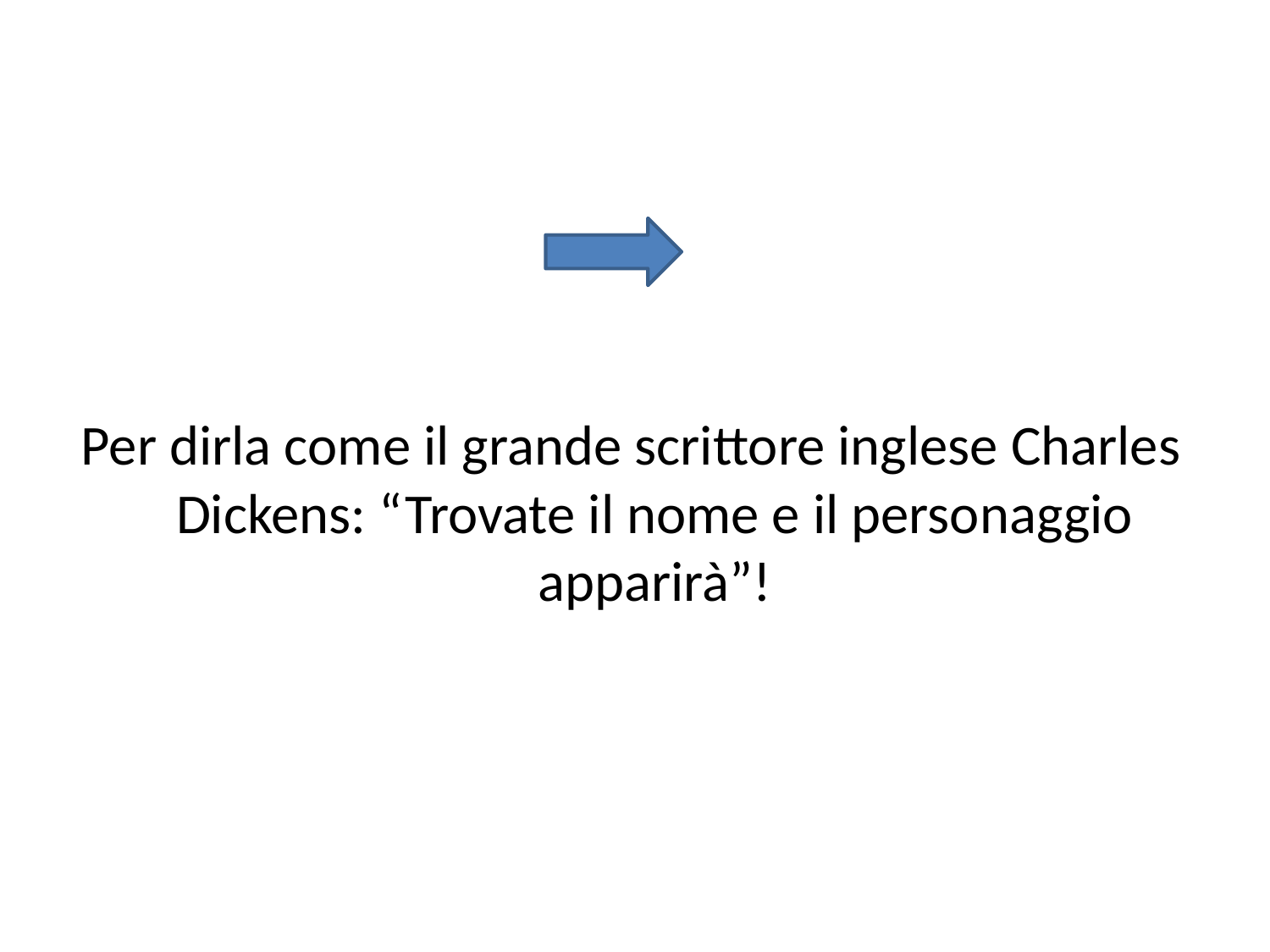

Per dirla come il grande scrittore inglese Charles Dickens: “Trovate il nome e il personaggio apparirà”!